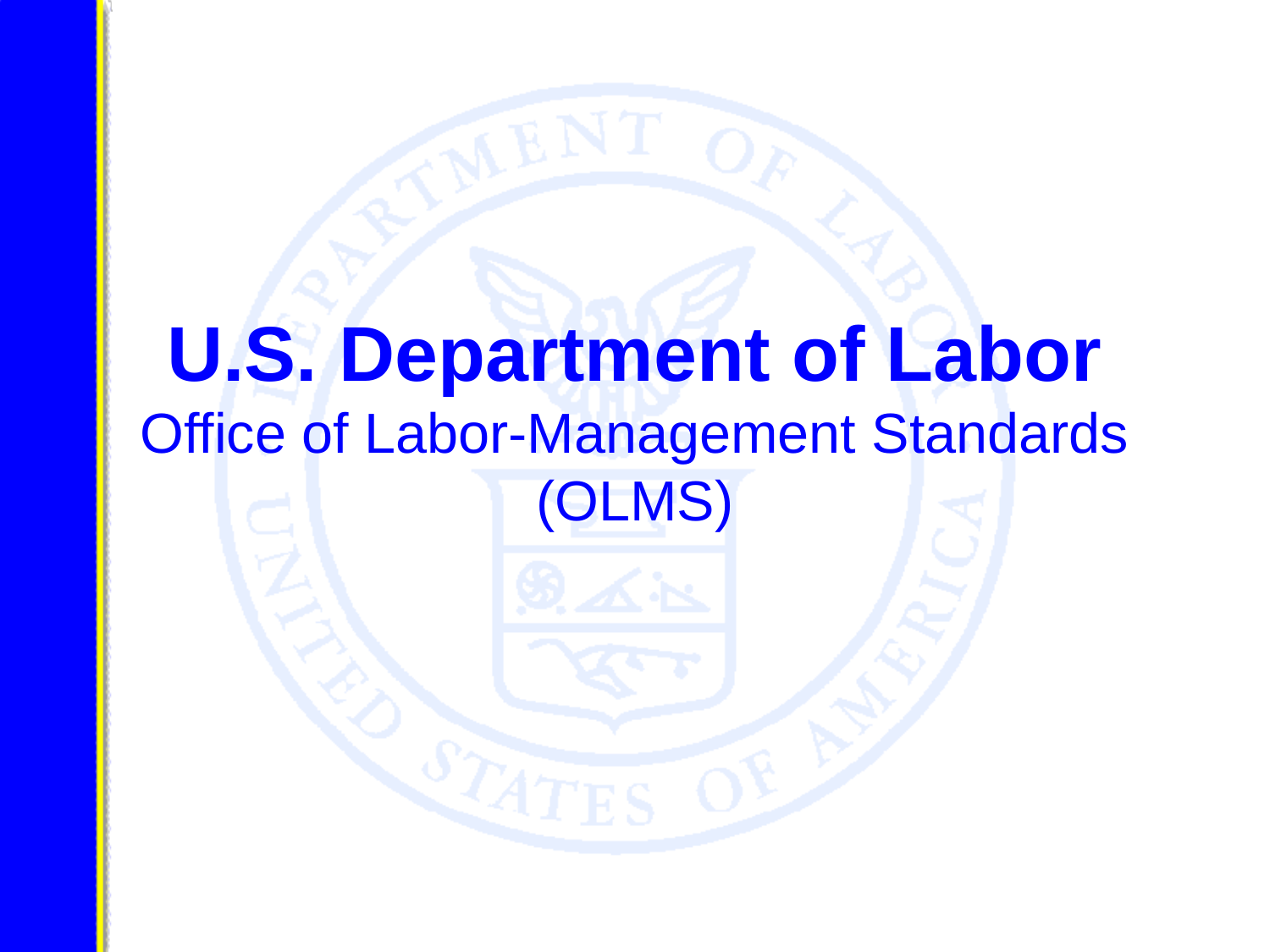

U.S. Department of Labor
Office of Labor-Management Standards
(OLMS)